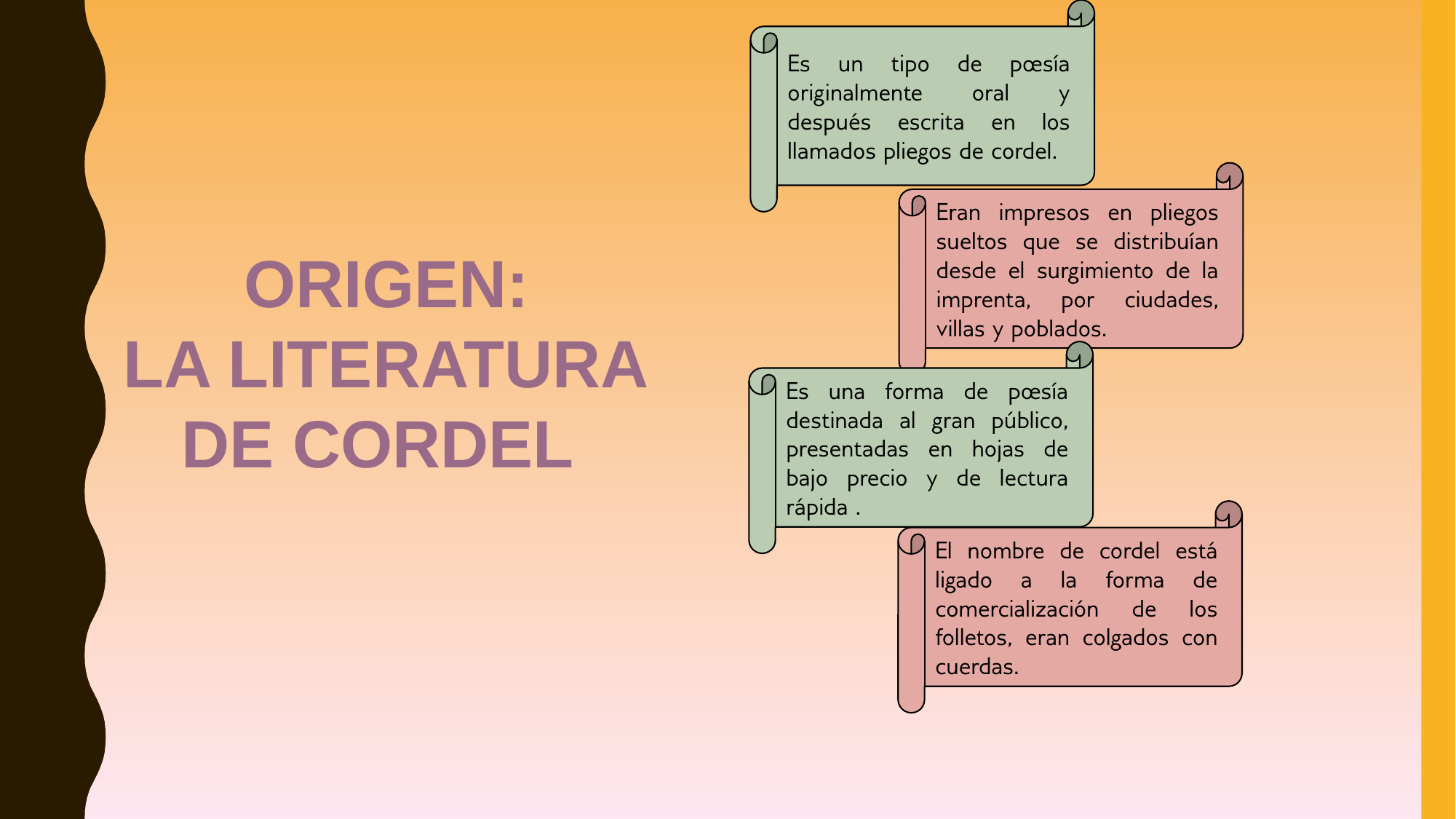

Es un tipo de poesía originalmente oral y después escrita en los llamados pliegos de cordel.
Eran impresos en pliegos sueltos que se distribuían desde el surgimiento de la imprenta, por ciudades, villas y poblados.
ORIGEN:
LA LITERATURA
DE CORDEL
Es una forma de poesía destinada al gran público, presentadas en hojas de bajo precio y de lectura rápida .
El nombre de cordel está ligado a la forma de comercialización de los folletos, eran colgados con cuerdas.